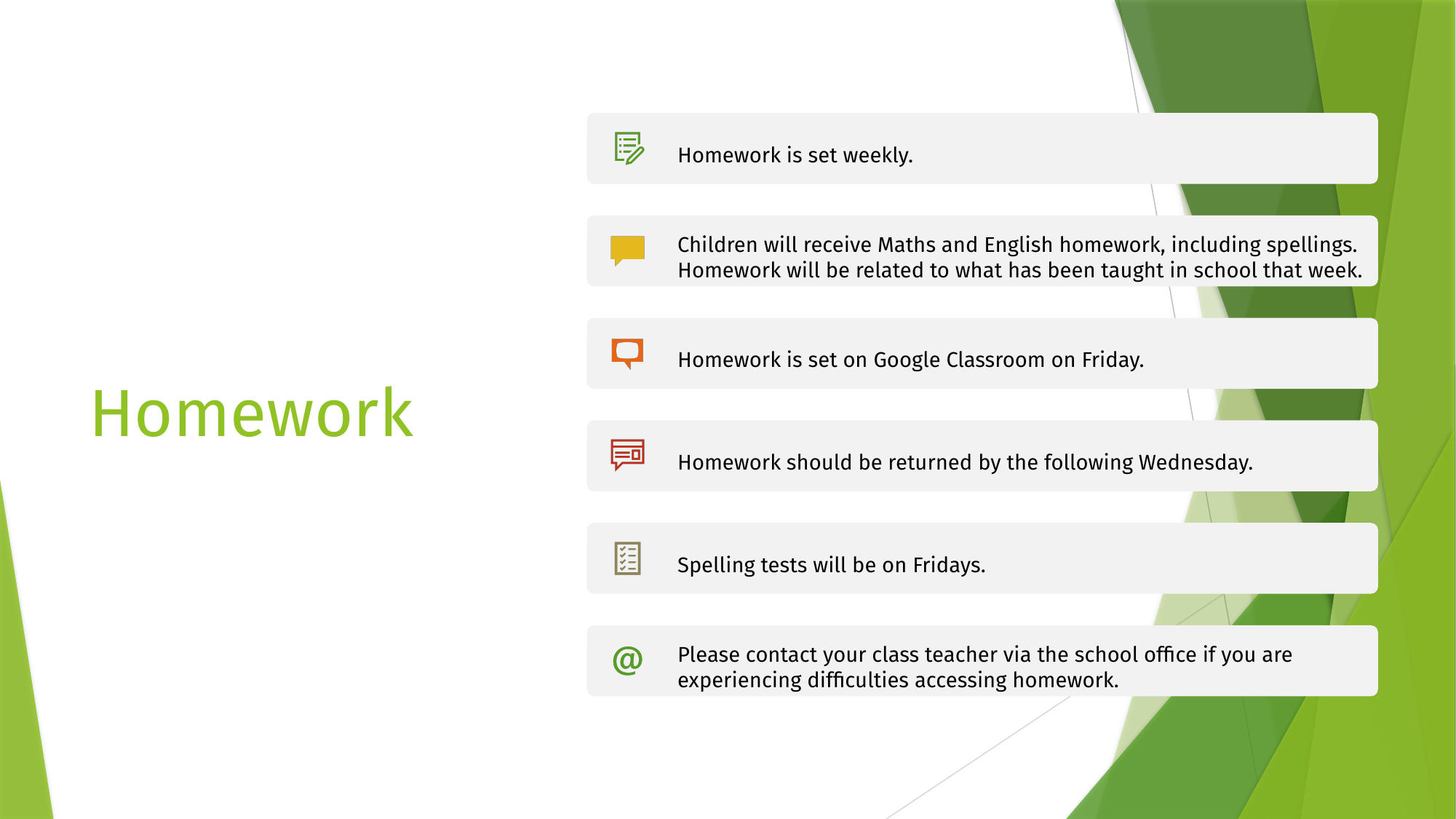

Homework is set weekly.
Children will receive Maths and English homework, including spellings. Homework will be related to what has been taught in school that week.
Homework is set on Google Classroom on Friday.
Homework should be returned by the following Wednesday.
Spelling tests will be on Fridays.
Please contact your class teacher via the school office if you are experiencing difficulties accessing homework.
# Homework